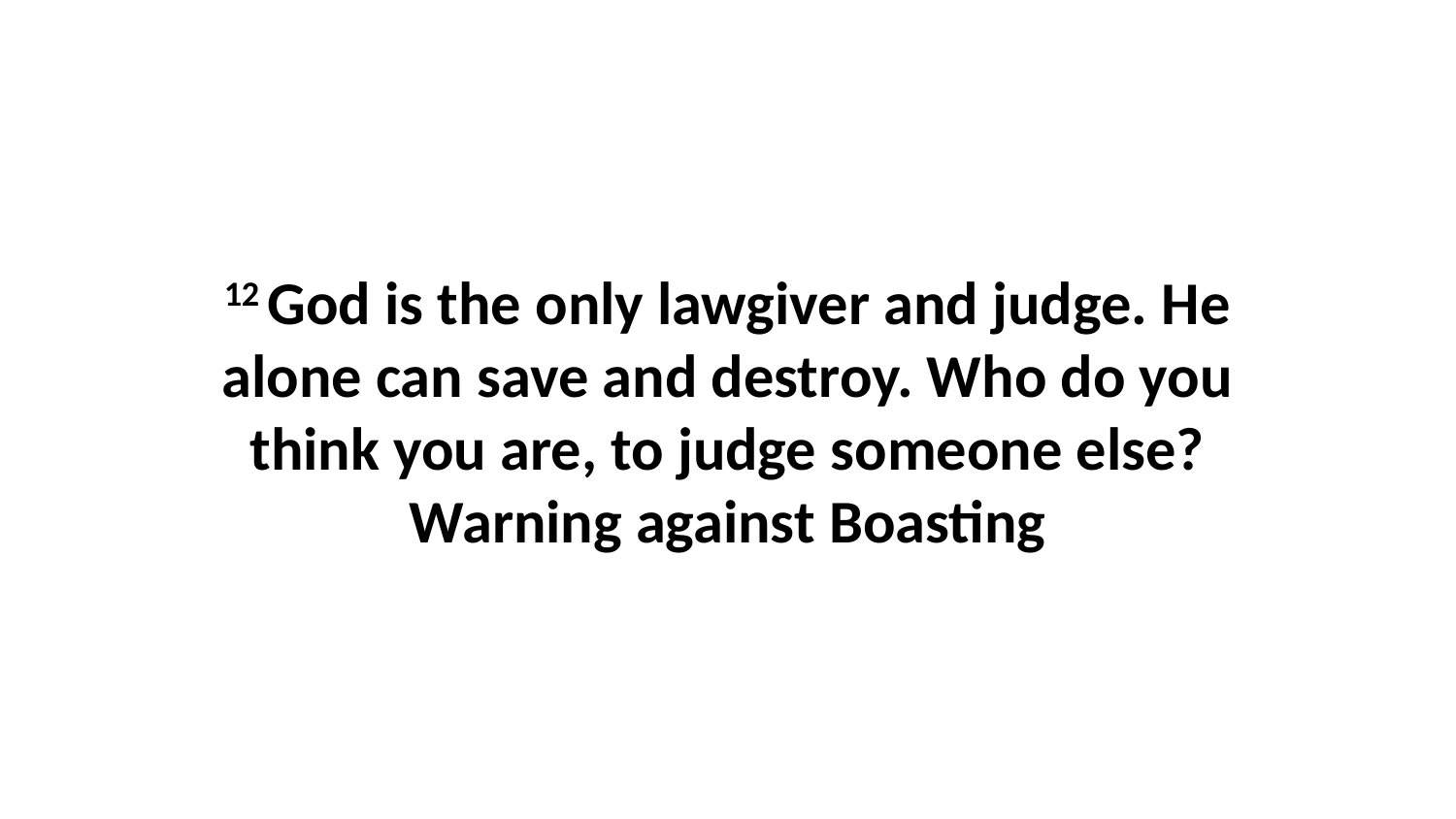

12 God is the only lawgiver and judge. He alone can save and destroy. Who do you think you are, to judge someone else?Warning against Boasting